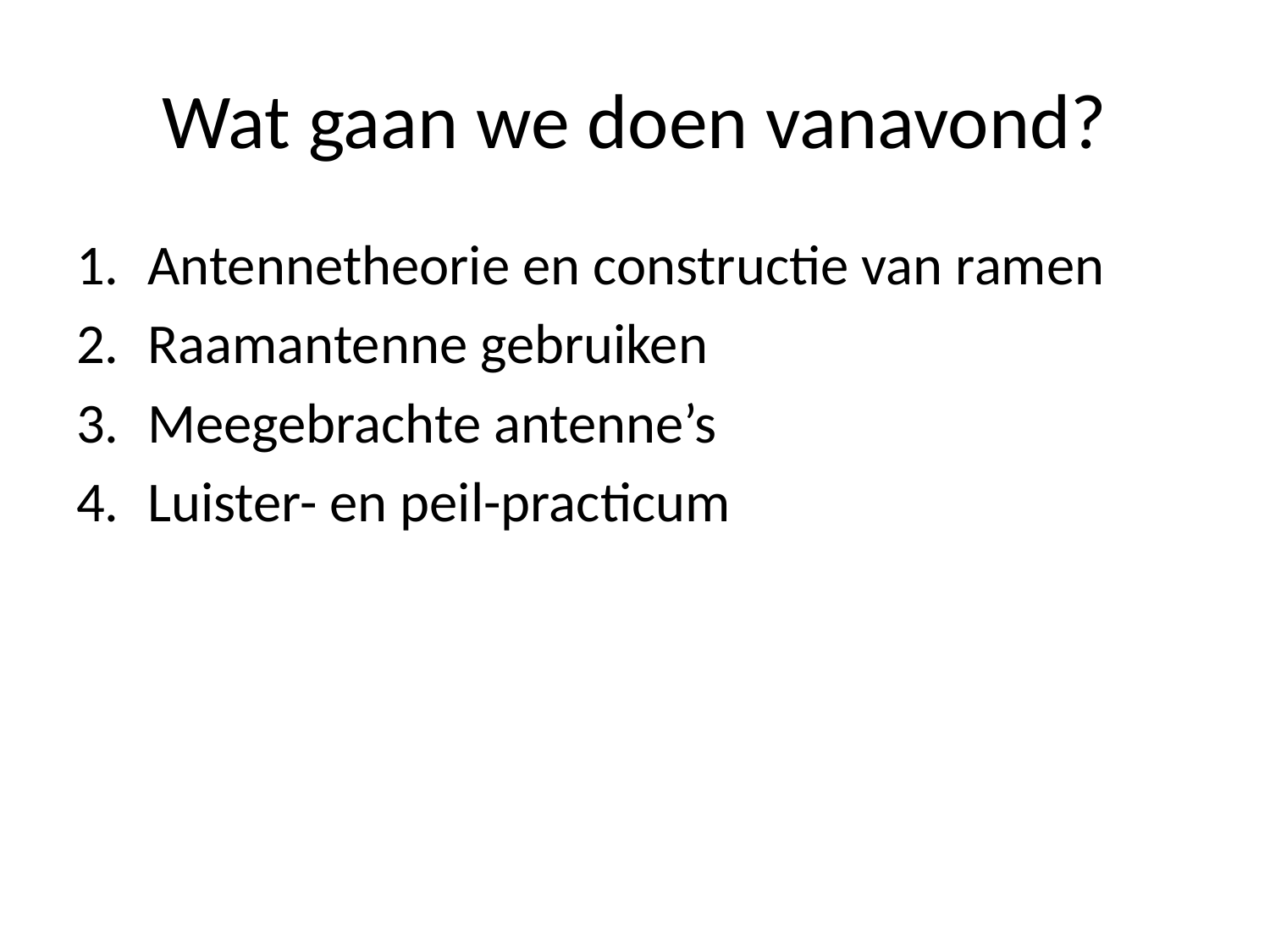

# Wat gaan we doen vanavond?
Antennetheorie en constructie van ramen
Raamantenne gebruiken
Meegebrachte antenne’s
Luister- en peil-practicum